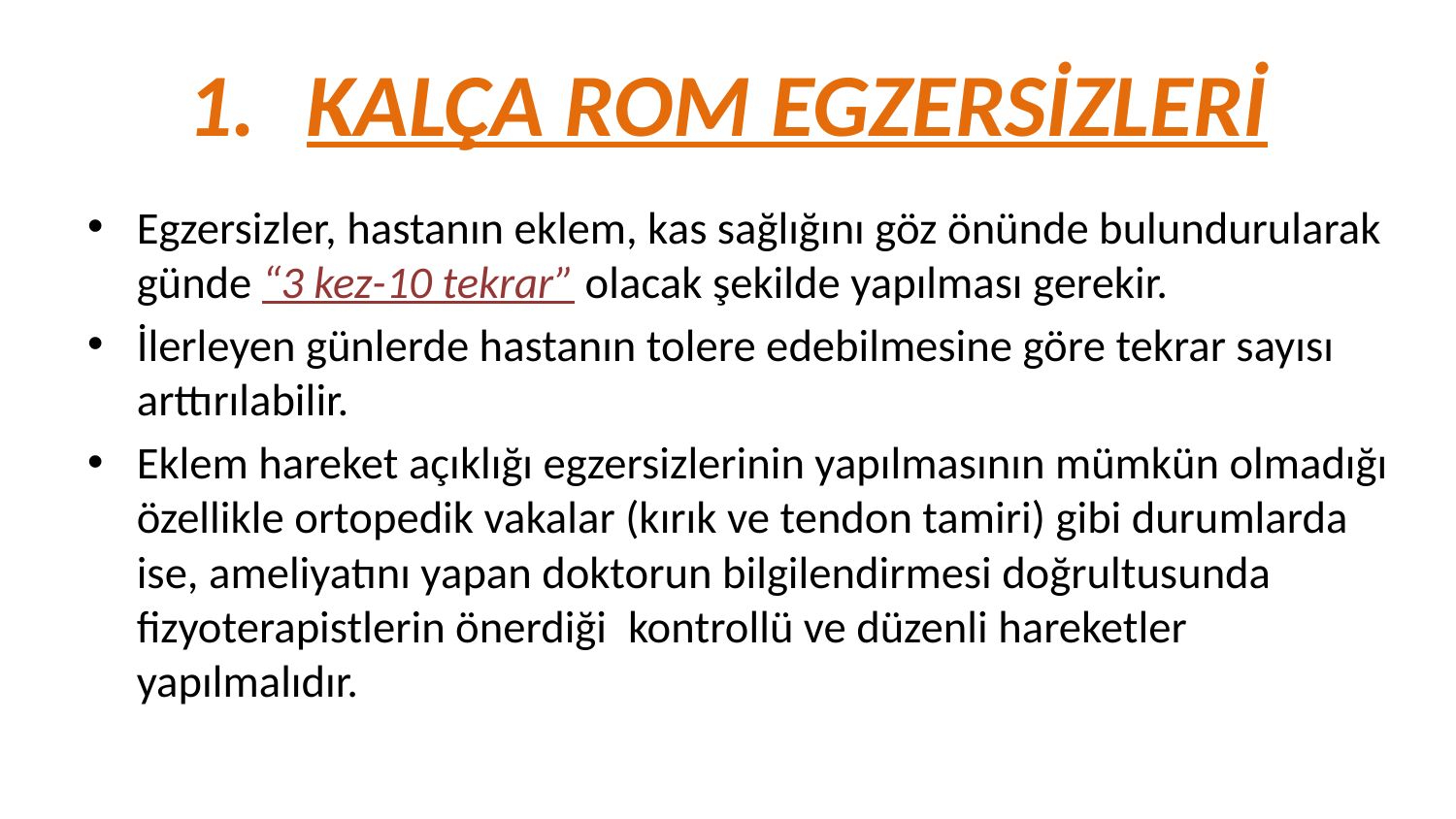

# KALÇA ROM EGZERSİZLERİ
Egzersizler, hastanın eklem, kas sağlığını göz önünde bulundurularak günde “3 kez-10 tekrar” olacak şekilde yapılması gerekir.
İlerleyen günlerde hastanın tolere edebilmesine göre tekrar sayısı arttırılabilir.
Eklem hareket açıklığı egzersizlerinin yapılmasının mümkün olmadığı özellikle ortopedik vakalar (kırık ve tendon tamiri) gibi durumlarda ise, ameliyatını yapan doktorun bilgilendirmesi doğrultusunda  fizyoterapistlerin önerdiği  kontrollü ve düzenli hareketler yapılmalıdır.